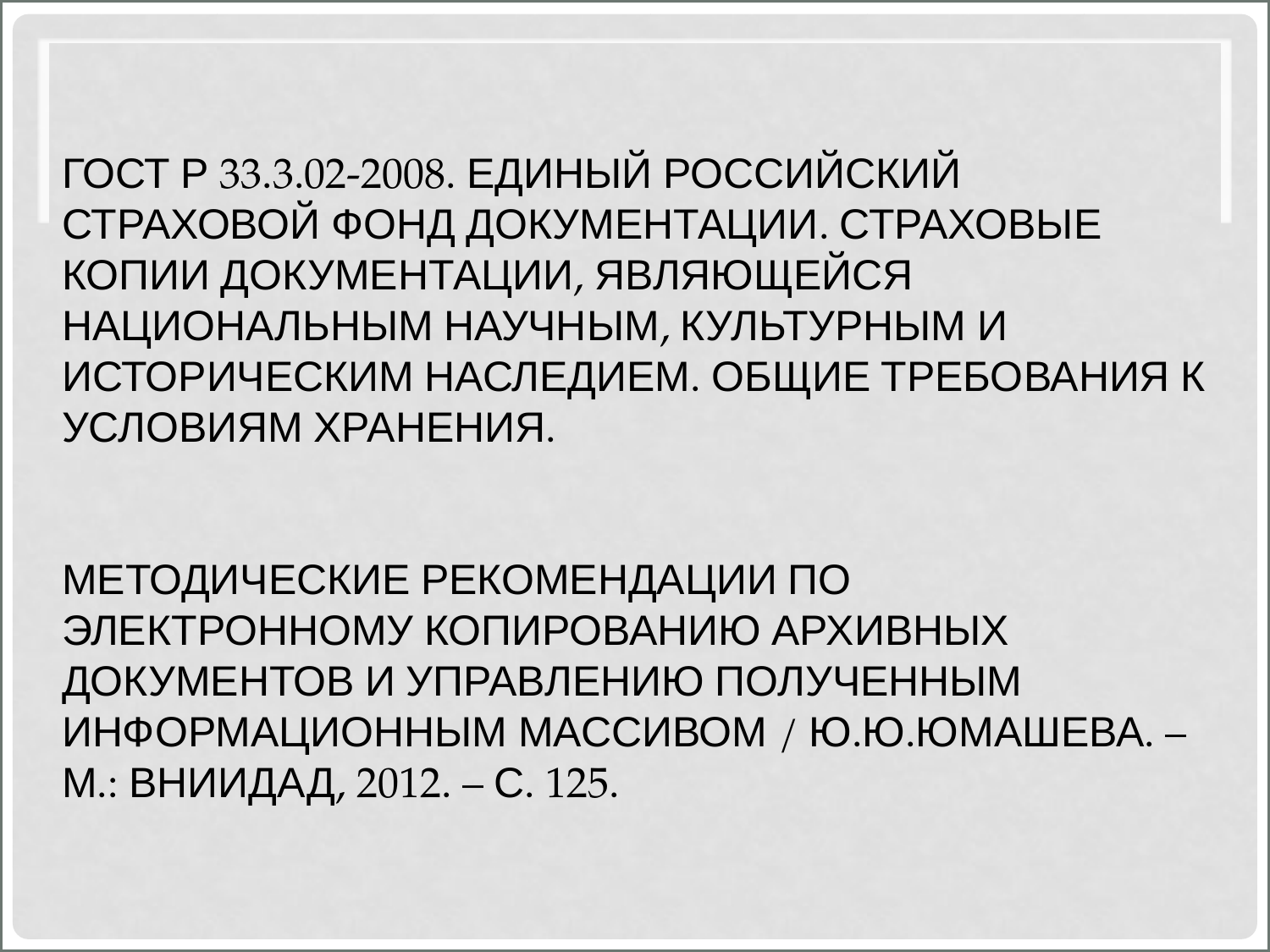

# ГОСТ Р 33.3.02-2008. Единый российский страховой фонд документации. Страховые копии документации, являющейся национальным научным, культурным и историческим наследием. Общие требования к условиям хранения. Методические рекомендации по электронному копированию архивных документов и управлению полученным информационным массивом / Ю.Ю.Юмашева. – М.: ВНИИДАД, 2012. – с. 125.